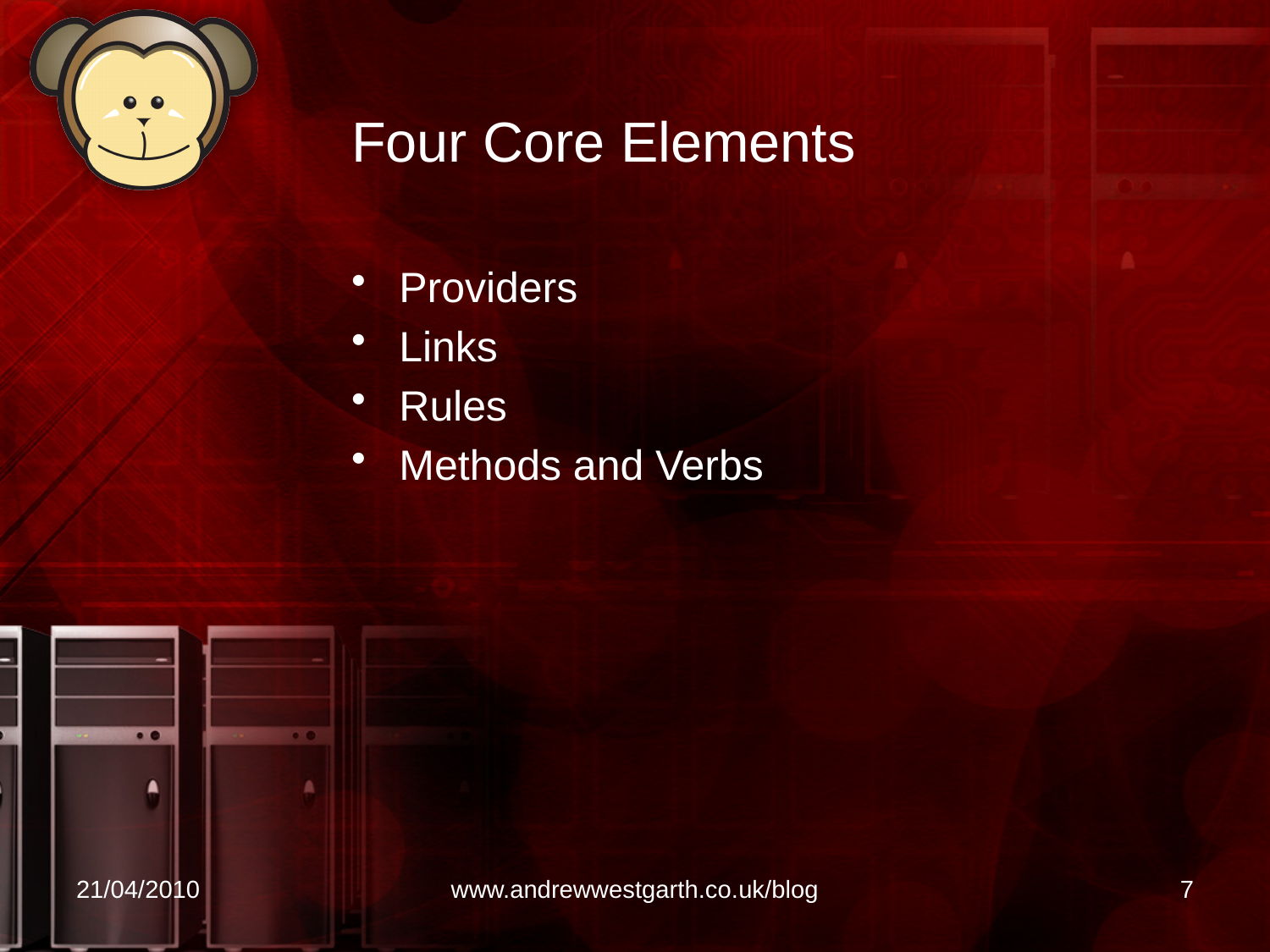

# Four Core Elements
Providers
Links
Rules
Methods and Verbs
21/04/2010
www.andrewwestgarth.co.uk/blog
7